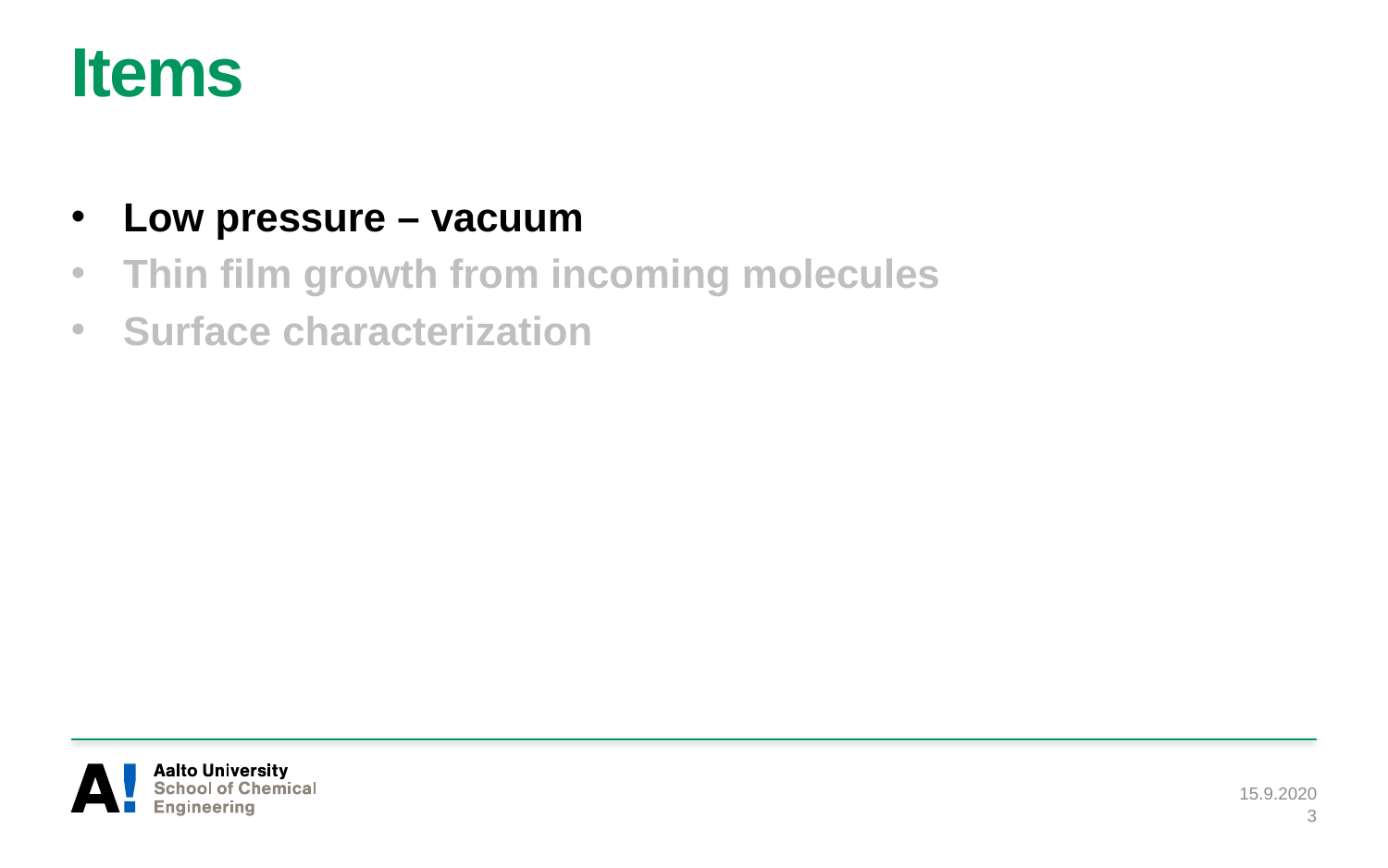

# Items
Low pressure – vacuum
Thin film growth from incoming molecules
Surface characterization

15.9.2020
3